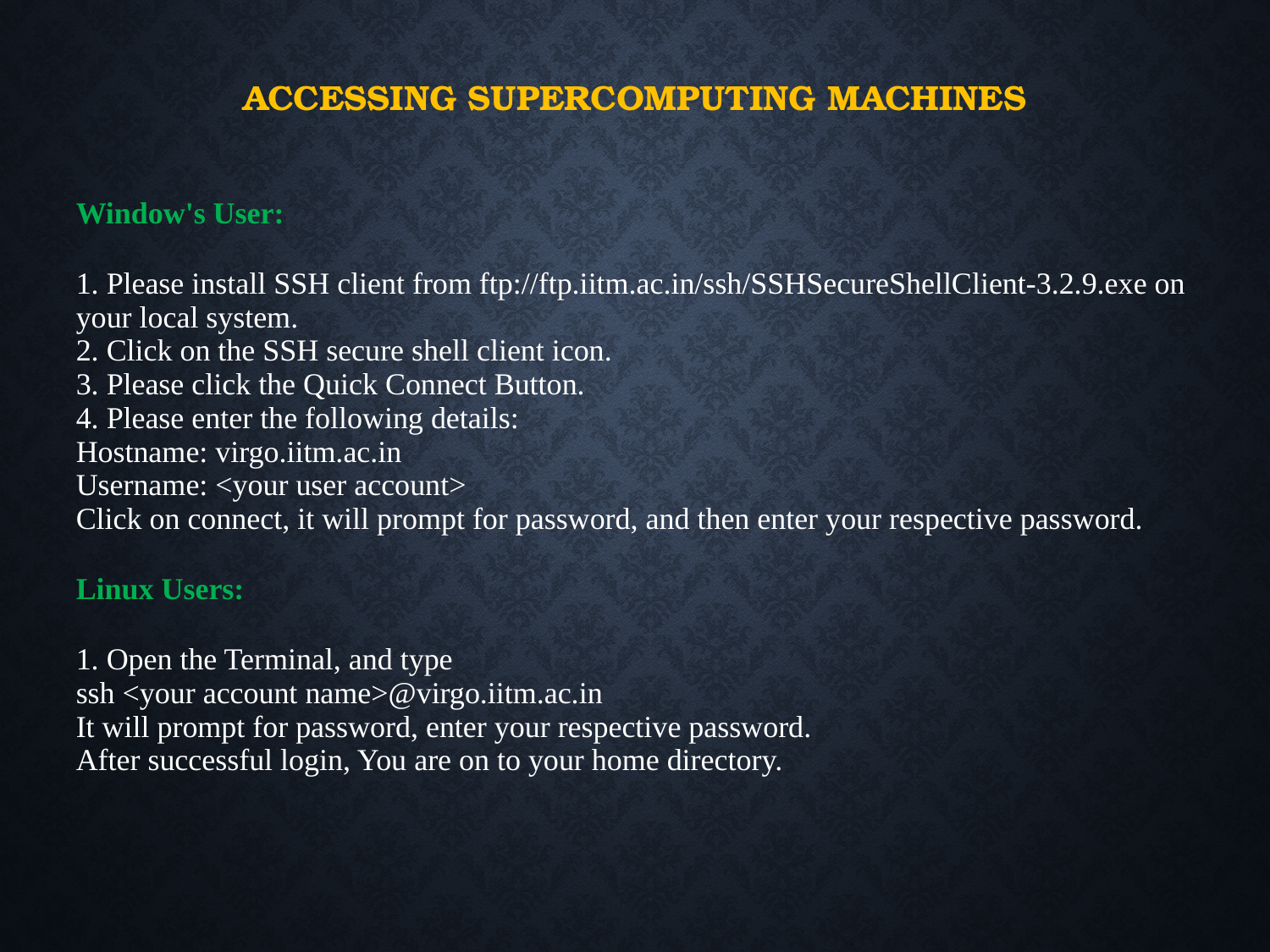

Accessing Supercomputing Machines
Window's User:

1. Please install SSH client from ftp://ftp.iitm.ac.in/ssh/SSHSecureShellClient-3.2.9.exe on
your local system.
2. Click on the SSH secure shell client icon.
3. Please click the Quick Connect Button.
4. Please enter the following details:
Hostname: virgo.iitm.ac.in
Username: <your user account>
Click on connect, it will prompt for password, and then enter your respective password.

Linux Users:

1. Open the Terminal, and type
ssh <your account name>@virgo.iitm.ac.in
It will prompt for password, enter your respective password.
After successful login, You are on to your home directory.